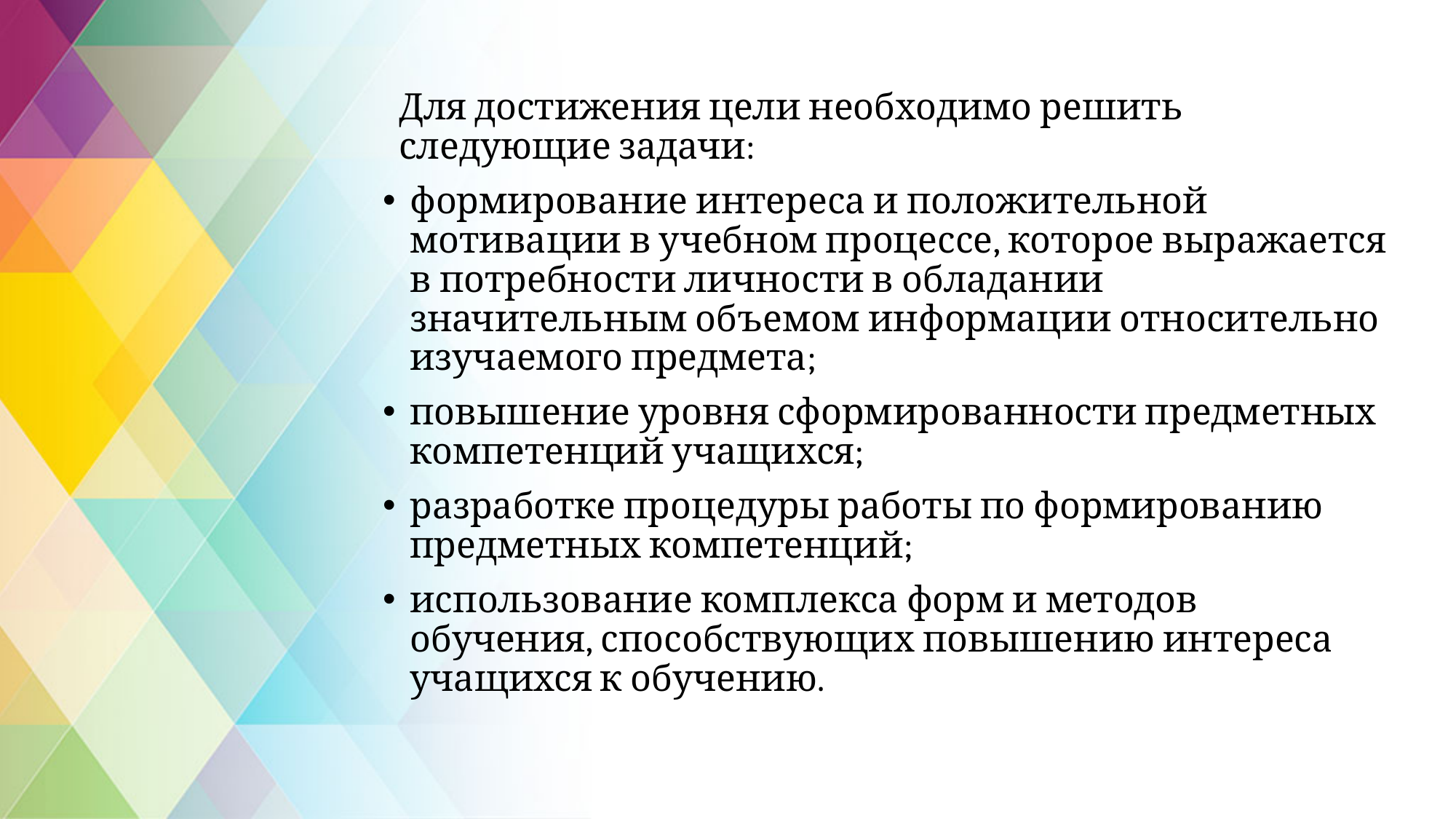

Для достижения цели необходимо решить следующие задачи:
формирование интереса и положительной мотивации в учебном процессе, которое выражается в потребности личности в обладании значительным объемом информации относительно изучаемого предмета;
повышение уровня сформированности предметных компетенций учащихся;
разработке процедуры работы по формированию предметных компетенций;
использование комплекса форм и методов обучения, способствующих повышению интереса учащихся к обучению.